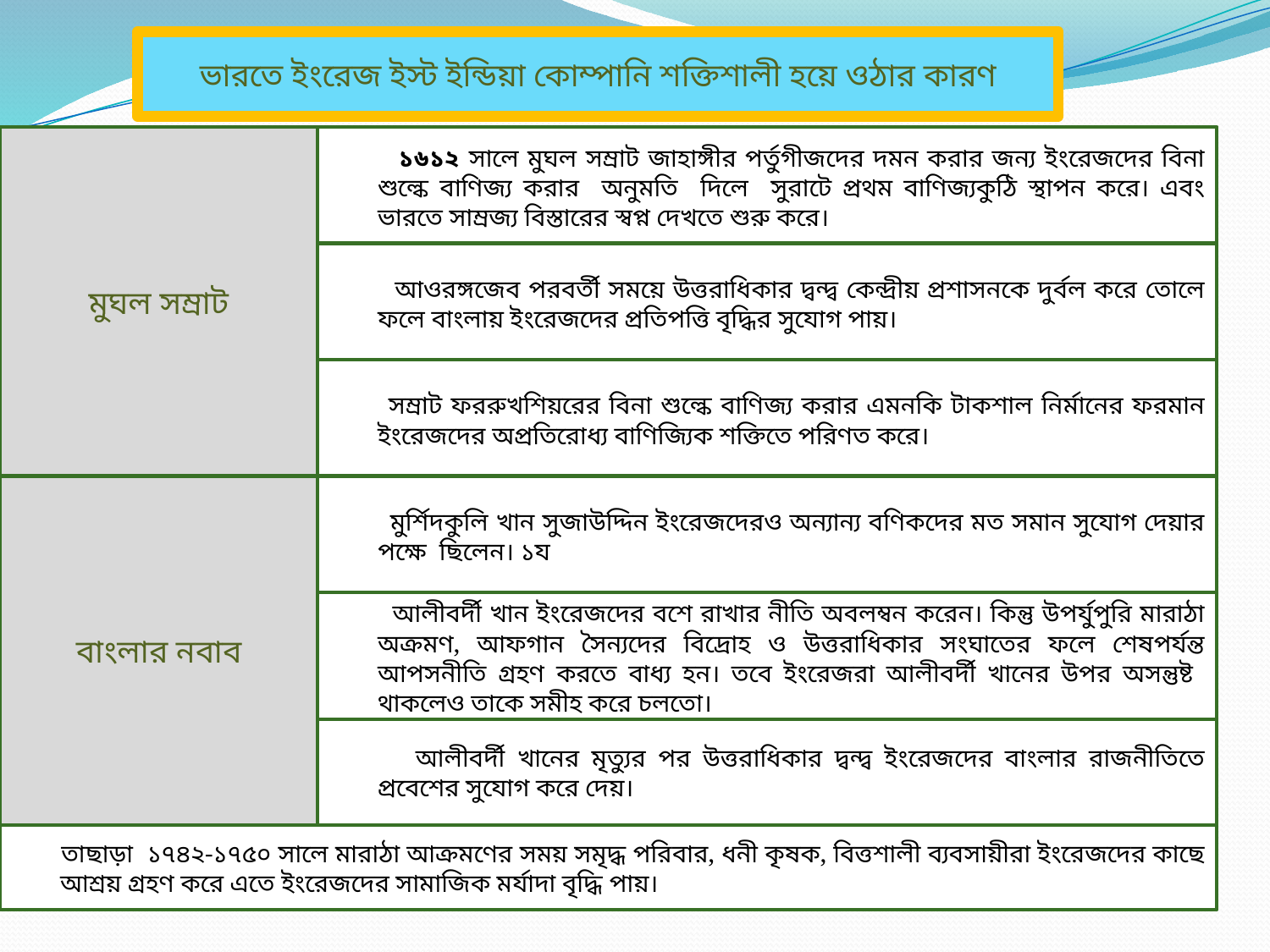

ভারতে ইংরেজ ইস্ট ইন্ডিয়া কোম্পানি শক্তিশালী হয়ে ওঠার কারণ
মুঘল সম্রাট
       ১৬১২ সালে মুঘল সম্রাট জাহাঙ্গীর পর্তুগীজদের দমন করার জন্য ইংরেজদের বিনা শুল্কে বাণিজ্য করার  অনুমতি  দিলে  সুরাটে প্রথম বাণিজ্যকুঠি স্থাপন করে। এবং ভারতে সাম্রজ্য বিস্তারের স্বপ্ন দেখতে শুরু করে।
       আওরঙ্গজেব পরবর্তী সময়ে উত্তরাধিকার দ্বন্দ্ব কেন্দ্রীয় প্রশাসনকে দুর্বল করে তোলে ফলে বাংলায় ইংরেজদের প্রতিপত্তি বৃদ্ধির সুযোগ পায়।
      সম্রাট ফররুখশিয়রের বিনা শুল্কে বাণিজ্য করার এমনকি টাকশাল নির্মানের ফরমান ইংরেজদের অপ্রতিরোধ্য বাণিজ্যিক শক্তিতে পরিণত করে।
বাংলার নবাব
       মুর্শিদকুলি খান সুজাউদ্দিন ইংরেজদেরও অন্যান্য বণিকদের মত সমান সুযোগ দেয়ার পক্ষে  ছিলেন। ১য
       আলীবর্দী খান ইংরেজদের বশে রাখার নীতি অবলম্বন করেন। কিন্তু উপর্যুপুরি মারাঠা অক্রমণ, আফগান সৈন্যদের বিদ্রোহ ও উত্তরাধিকার সংঘাতের ফলে শেষপর্যন্ত আপসনীতি গ্রহণ করতে বাধ্য হন। তবে ইংরেজরা আলীবর্দী খানের উপর অসন্তুষ্ট  থাকলেও তাকে সমীহ করে চলতো।
       আলীবর্দী খানের মৃত্যুর পর উত্তরাধিকার দ্বন্দ্ব ইংরেজদের বাংলার রাজনীতিতে প্রবেশের সুযোগ করে দেয়।
       তাছাড়া  ১৭৪২-১৭৫০ সালে মারাঠা আক্রমণের সময় সমৃদ্ধ পরিবার, ধনী কৃষক, বিত্তশালী ব্যবসায়ীরা ইংরেজদের কাছে আশ্রয় গ্রহণ করে এতে ইংরেজদের সামাজিক মর্যাদা বৃদ্ধি পায়।